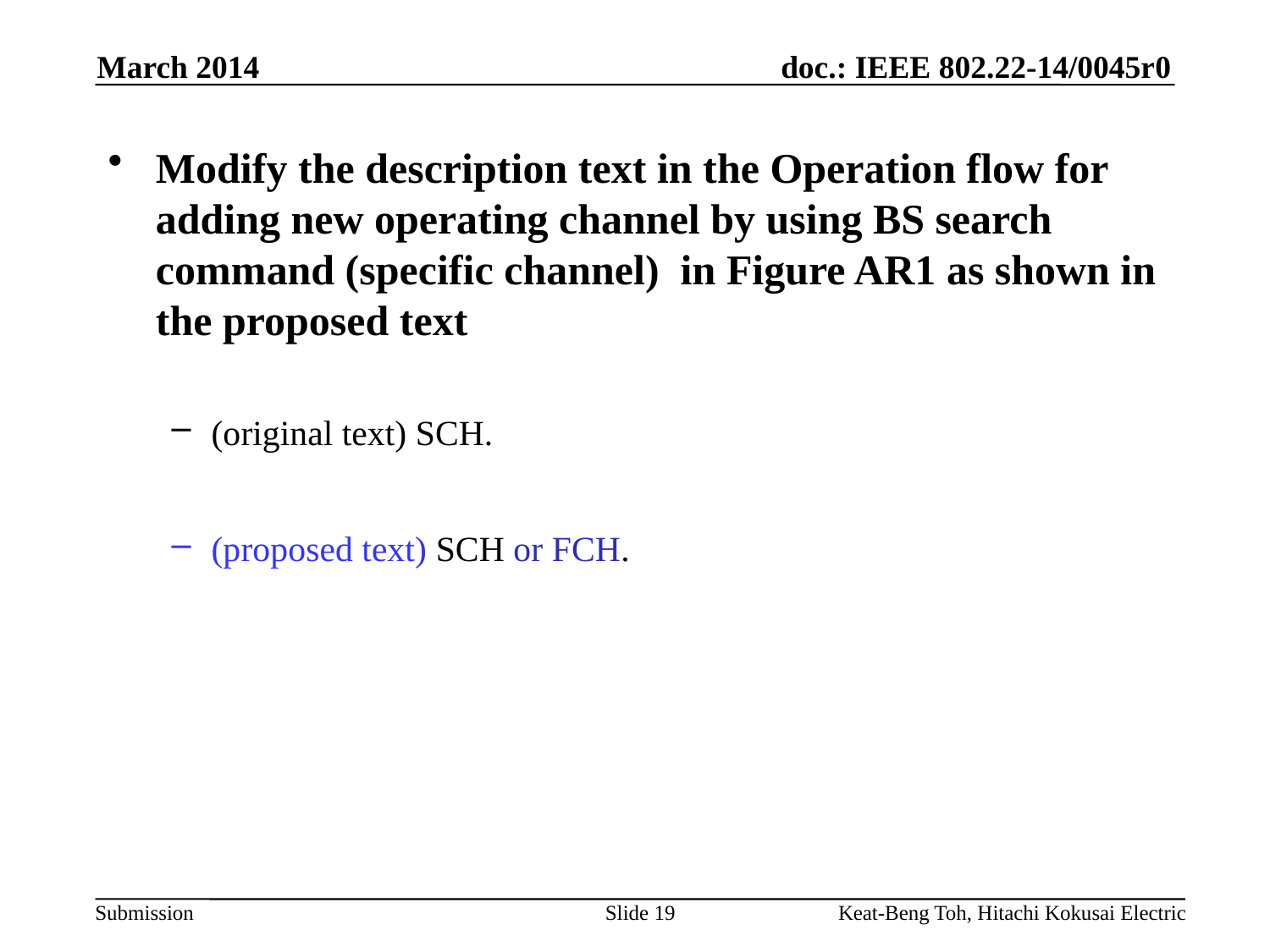

March 2014
Modify the description text in the Operation flow for adding new operating channel by using BS search command (specific channel)  in Figure AR1 as shown in the proposed text

(original text) SCH.

(proposed text) SCH or FCH.

Slide 19
Keat-Beng Toh, Hitachi Kokusai Electric